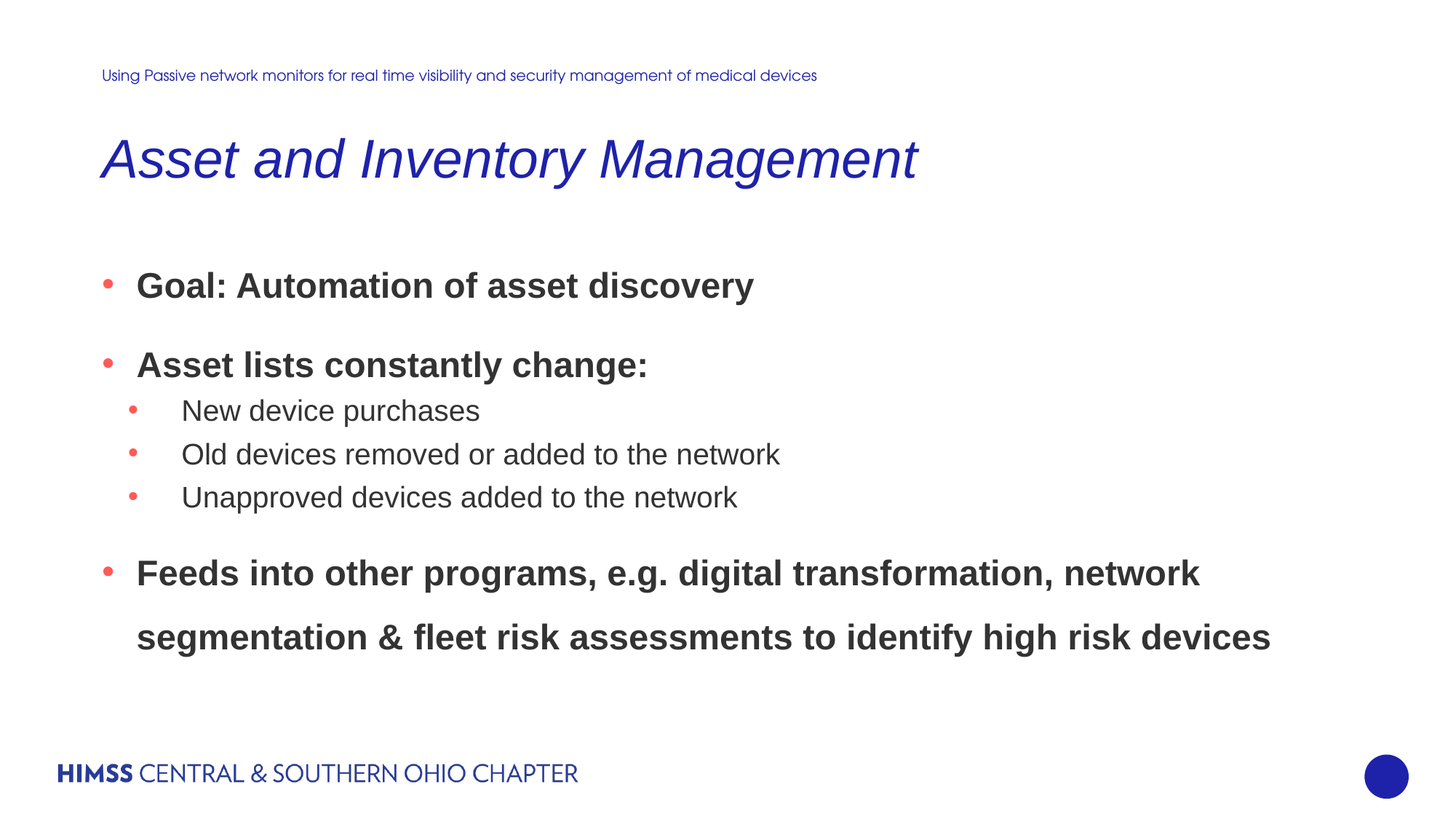

# Asset and Inventory Management
Goal: Automation of asset discovery
Asset lists constantly change:
New device purchases
Old devices removed or added to the network
Unapproved devices added to the network
Feeds into other programs, e.g. digital transformation, network segmentation & fleet risk assessments to identify high risk devices